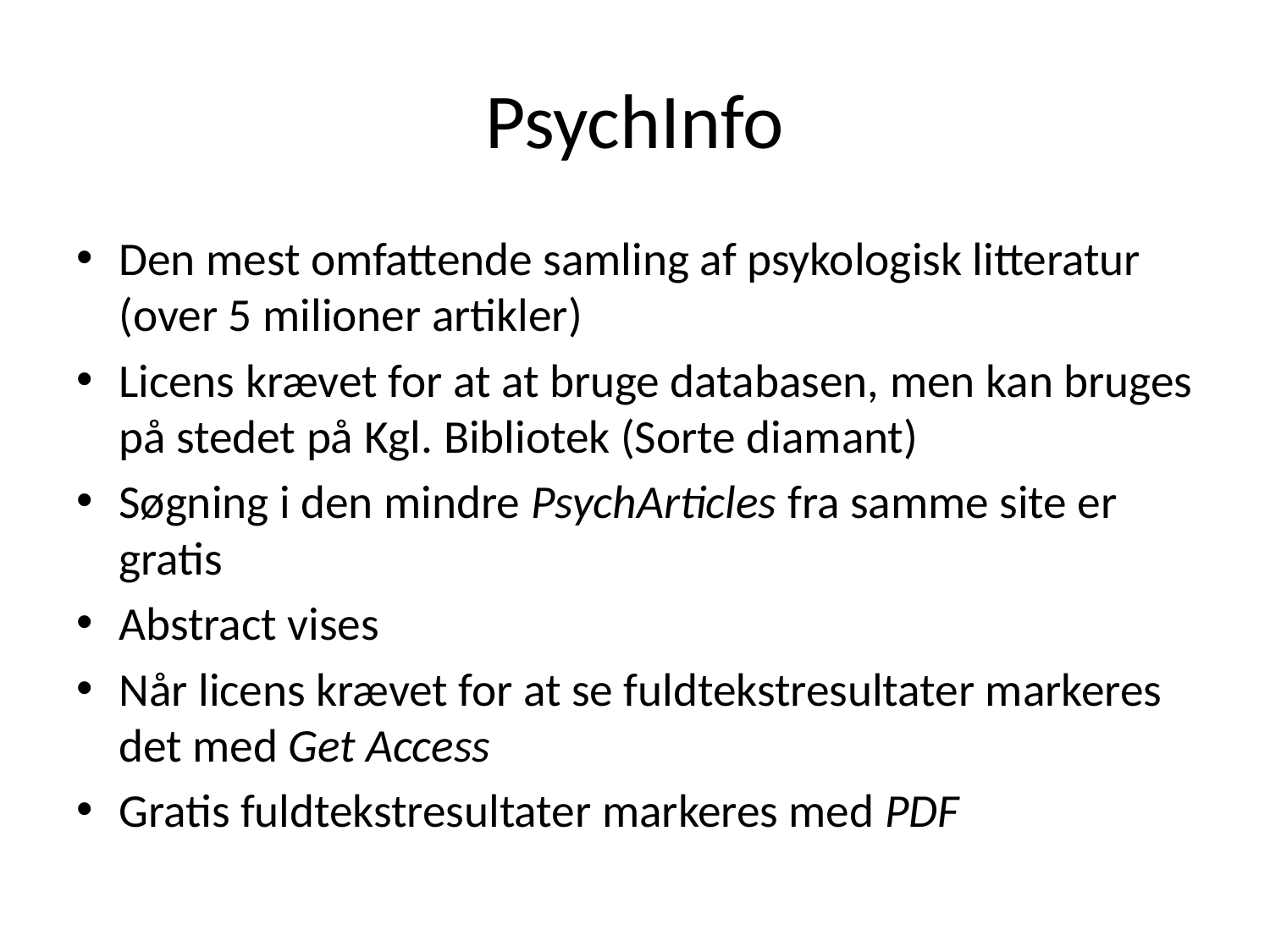

# PsychInfo
Den mest omfattende samling af psykologisk litteratur (over 5 milioner artikler)
Licens krævet for at at bruge databasen, men kan bruges på stedet på Kgl. Bibliotek (Sorte diamant)
Søgning i den mindre PsychArticles fra samme site er gratis
Abstract vises
Når licens krævet for at se fuldtekstresultater markeres det med Get Access
Gratis fuldtekstresultater markeres med PDF